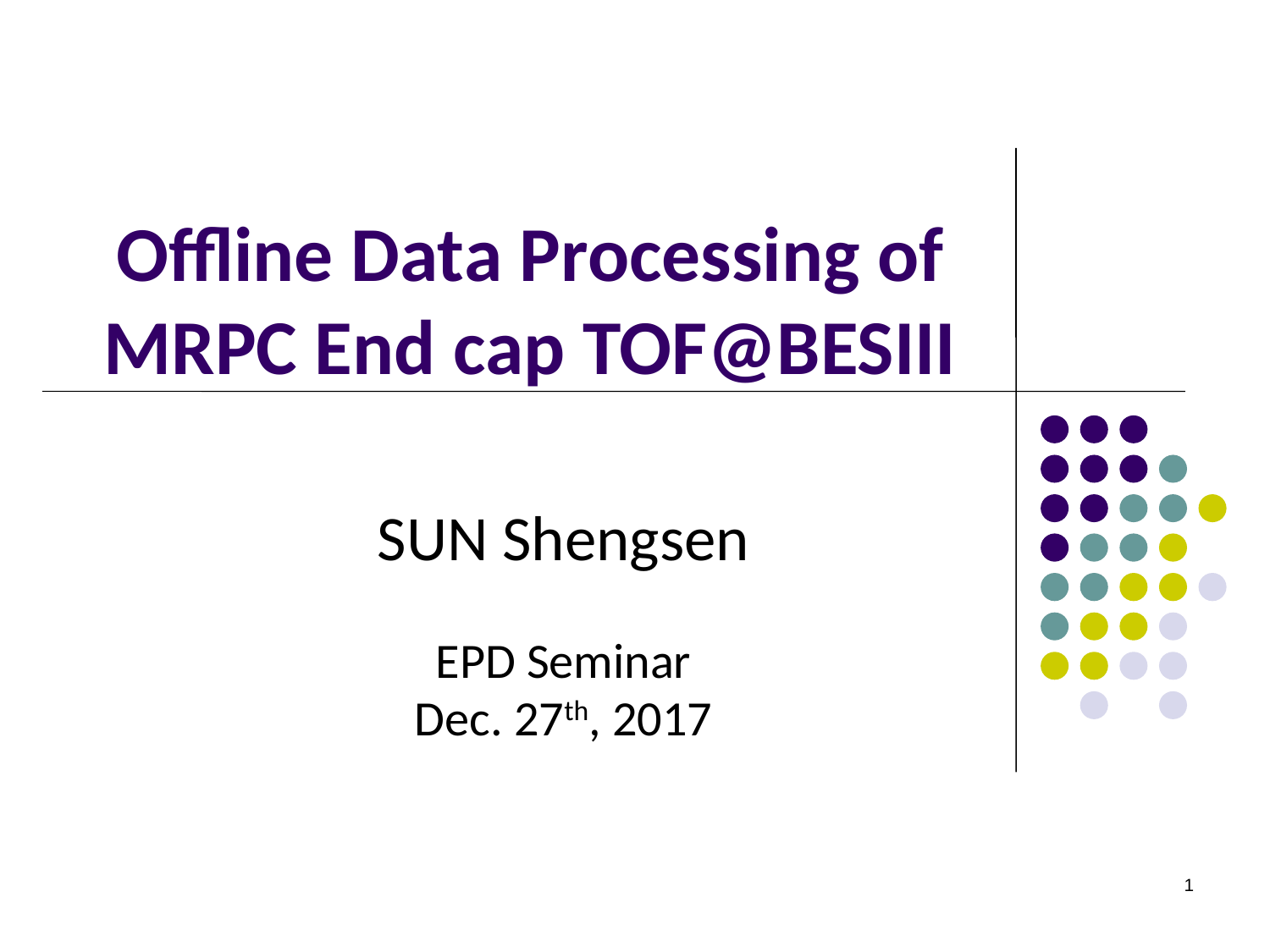

# Offline Data Processing of MRPC End cap TOF@BESIII
SUN Shengsen

EPD Seminar
Dec. 27th, 2017
1